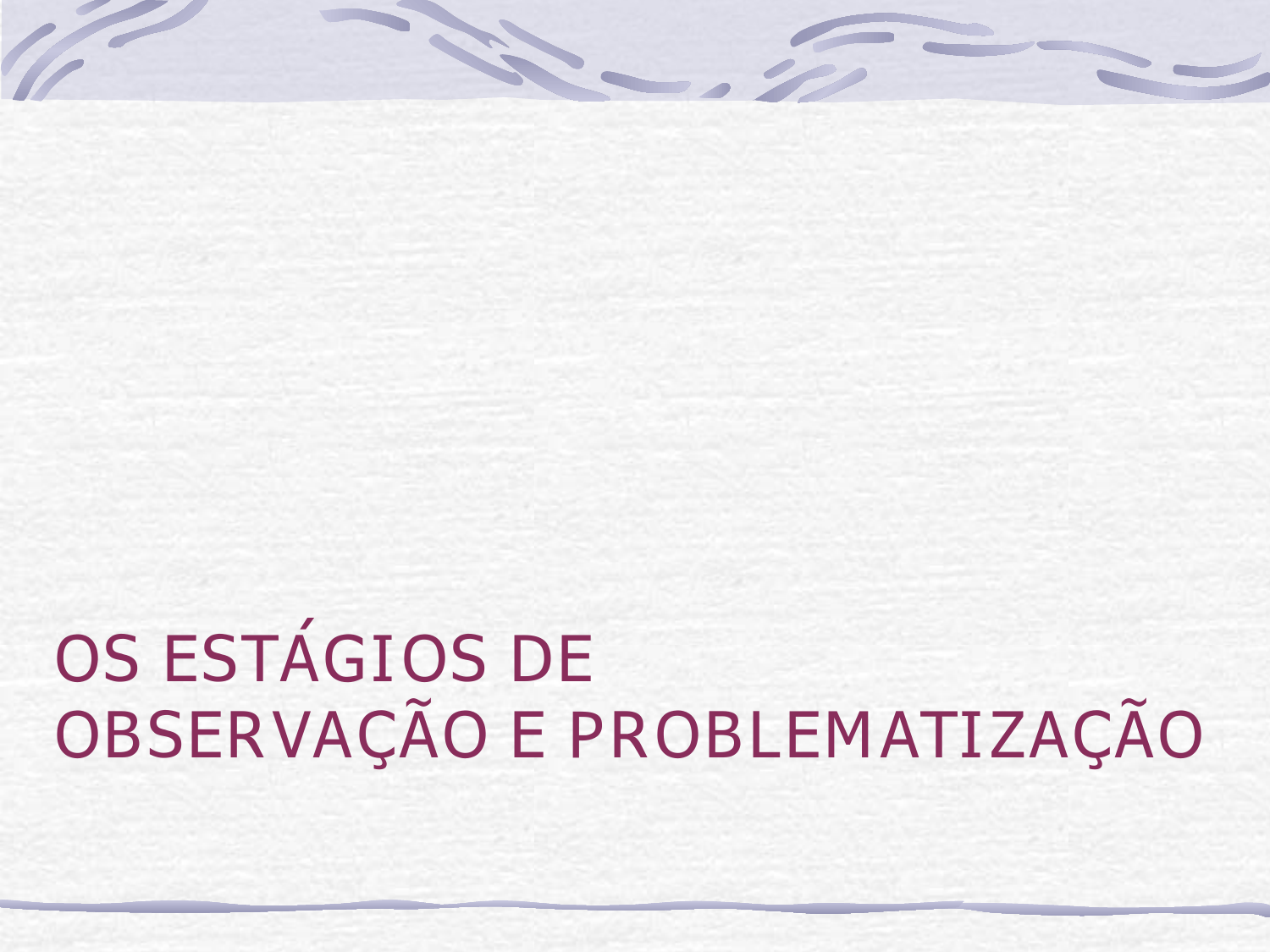

# Os estágios de observação e problematização